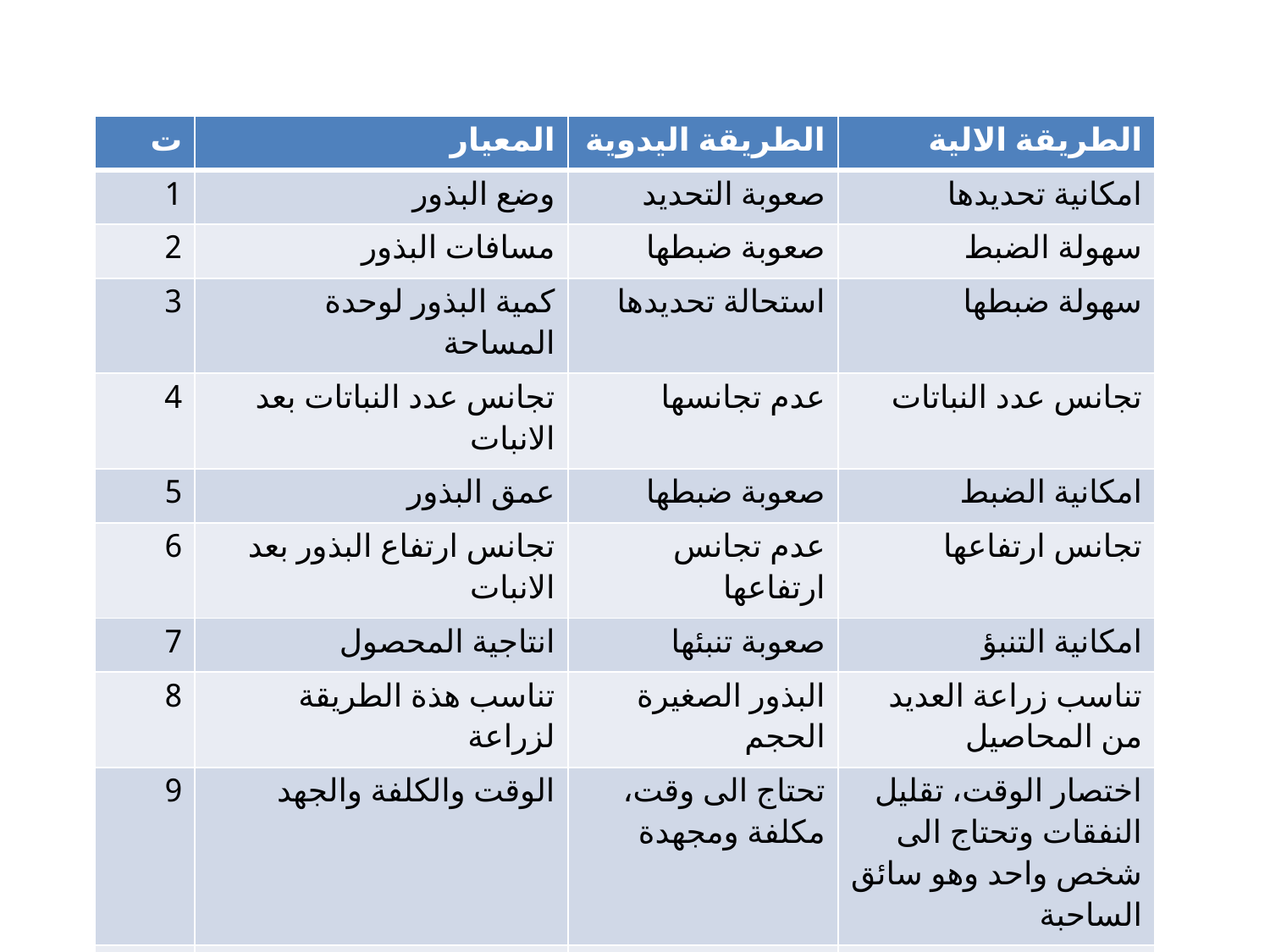

| ت | المعيار | الطريقة اليدوية | الطريقة الالية |
| --- | --- | --- | --- |
| 1 | وضع البذور | صعوبة التحديد | امكانية تحديدها |
| 2 | مسافات البذور | صعوبة ضبطها | سهولة الضبط |
| 3 | كمية البذور لوحدة المساحة | استحالة تحديدها | سهولة ضبطها |
| 4 | تجانس عدد النباتات بعد الانبات | عدم تجانسها | تجانس عدد النباتات |
| 5 | عمق البذور | صعوبة ضبطها | امكانية الضبط |
| 6 | تجانس ارتفاع البذور بعد الانبات | عدم تجانس ارتفاعها | تجانس ارتفاعها |
| 7 | انتاجية المحصول | صعوبة تنبئها | امكانية التنبؤ |
| 8 | تناسب هذة الطريقة لزراعة | البذور الصغيرة الحجم | تناسب زراعة العديد من المحاصيل |
| 9 | الوقت والكلفة والجهد | تحتاج الى وقت، مكلفة ومجهدة | اختصار الوقت، تقليل النفقات وتحتاج الى شخص واحد وهو سائق الساحبة |
| 10 | العمليات اللاحقة للزراعة | صعوبة اجراءها | سهولة ادخال الالات بعد الزراعة |